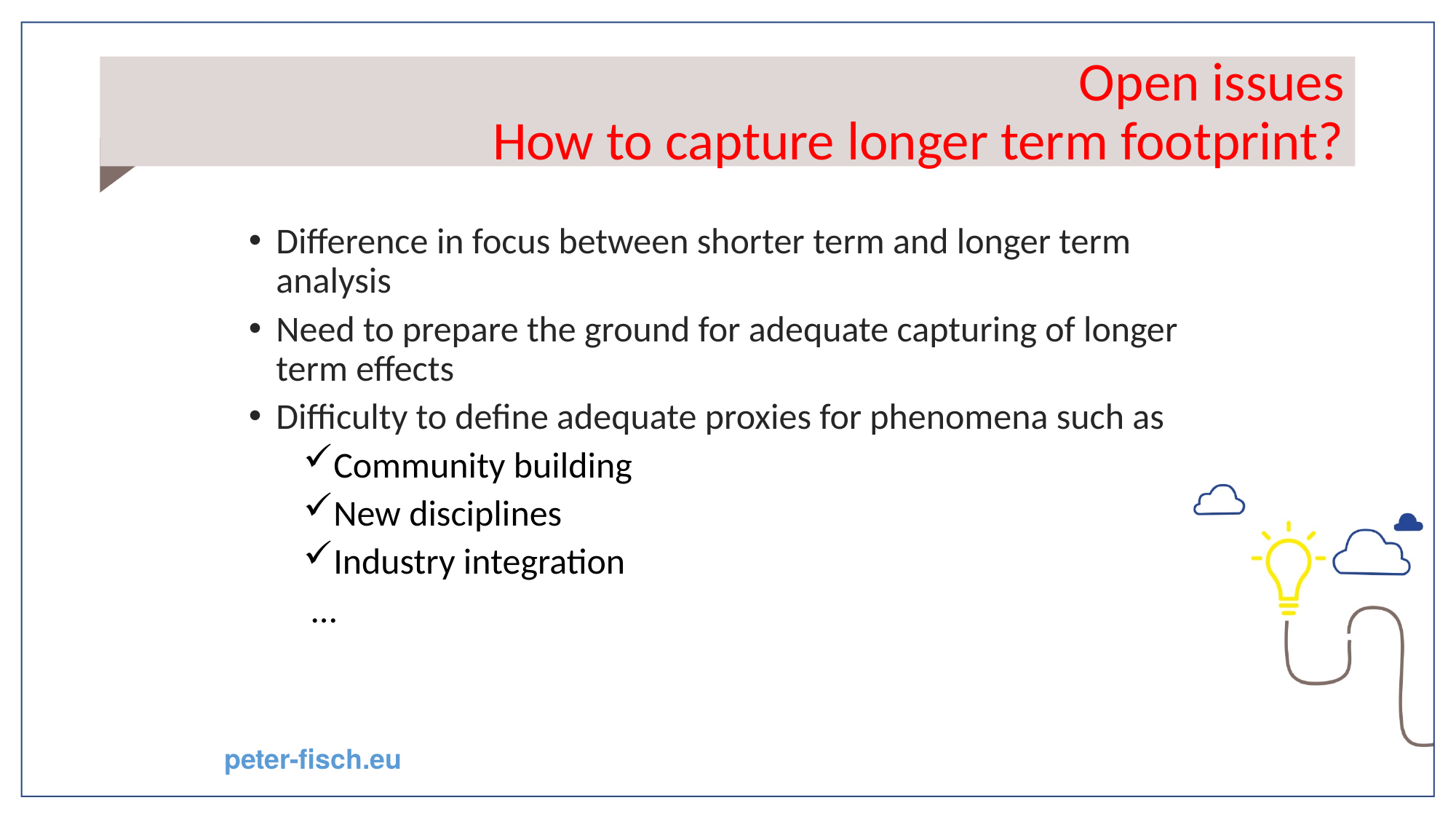

Open issues
How to capture longer term footprint?
Difference in focus between shorter term and longer term analysis
Need to prepare the ground for adequate capturing of longer term effects
Difficulty to define adequate proxies for phenomena such as
Community building
New disciplines
Industry integration
 …

peter-fisch.eu